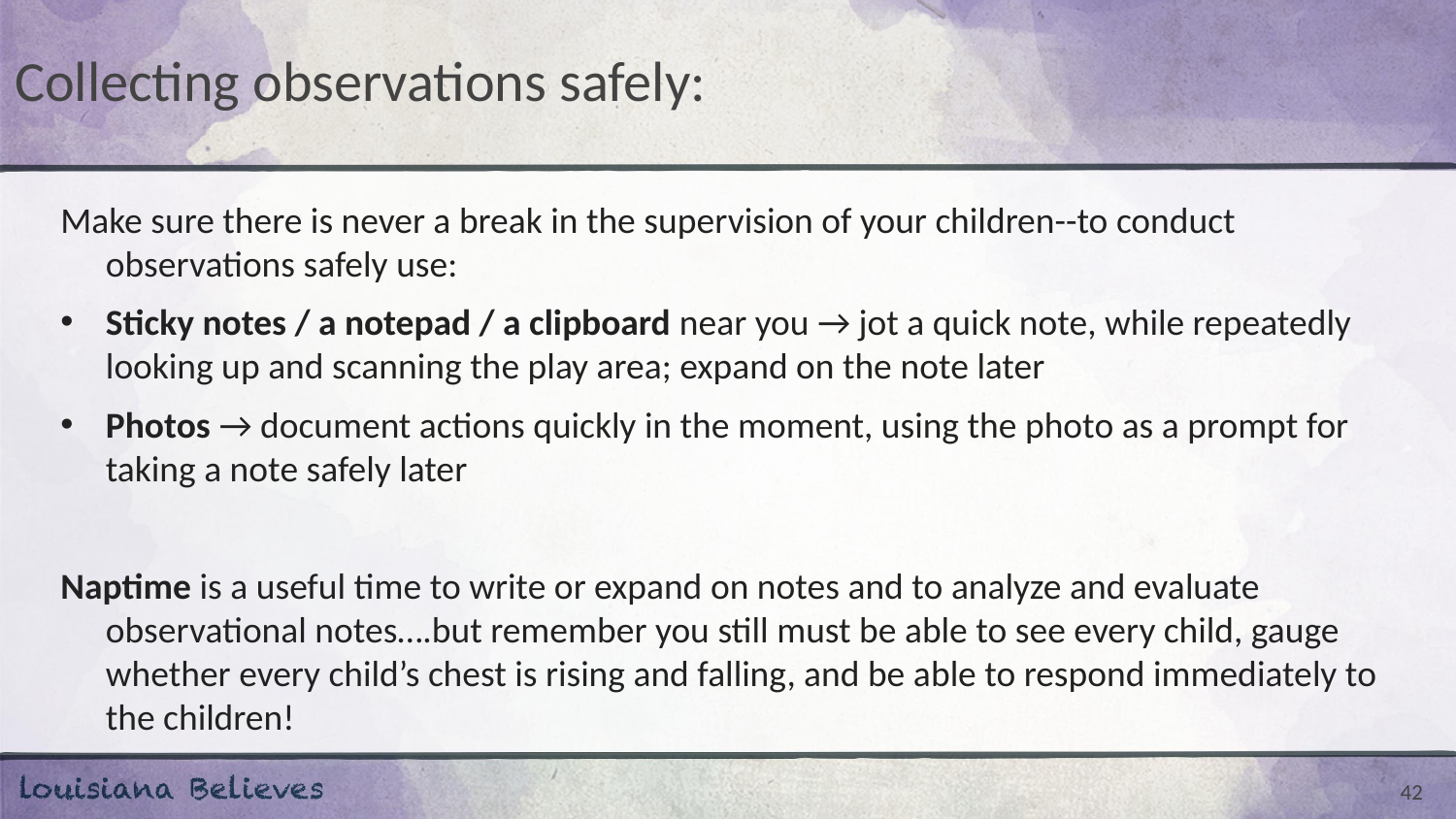

# Collecting observations safely:
Make sure there is never a break in the supervision of your children--to conduct observations safely use:
Sticky notes / a notepad / a clipboard near you → jot a quick note, while repeatedly looking up and scanning the play area; expand on the note later
Photos → document actions quickly in the moment, using the photo as a prompt for taking a note safely later

Naptime is a useful time to write or expand on notes and to analyze and evaluate observational notes….but remember you still must be able to see every child, gauge whether every child’s chest is rising and falling, and be able to respond immediately to the children!